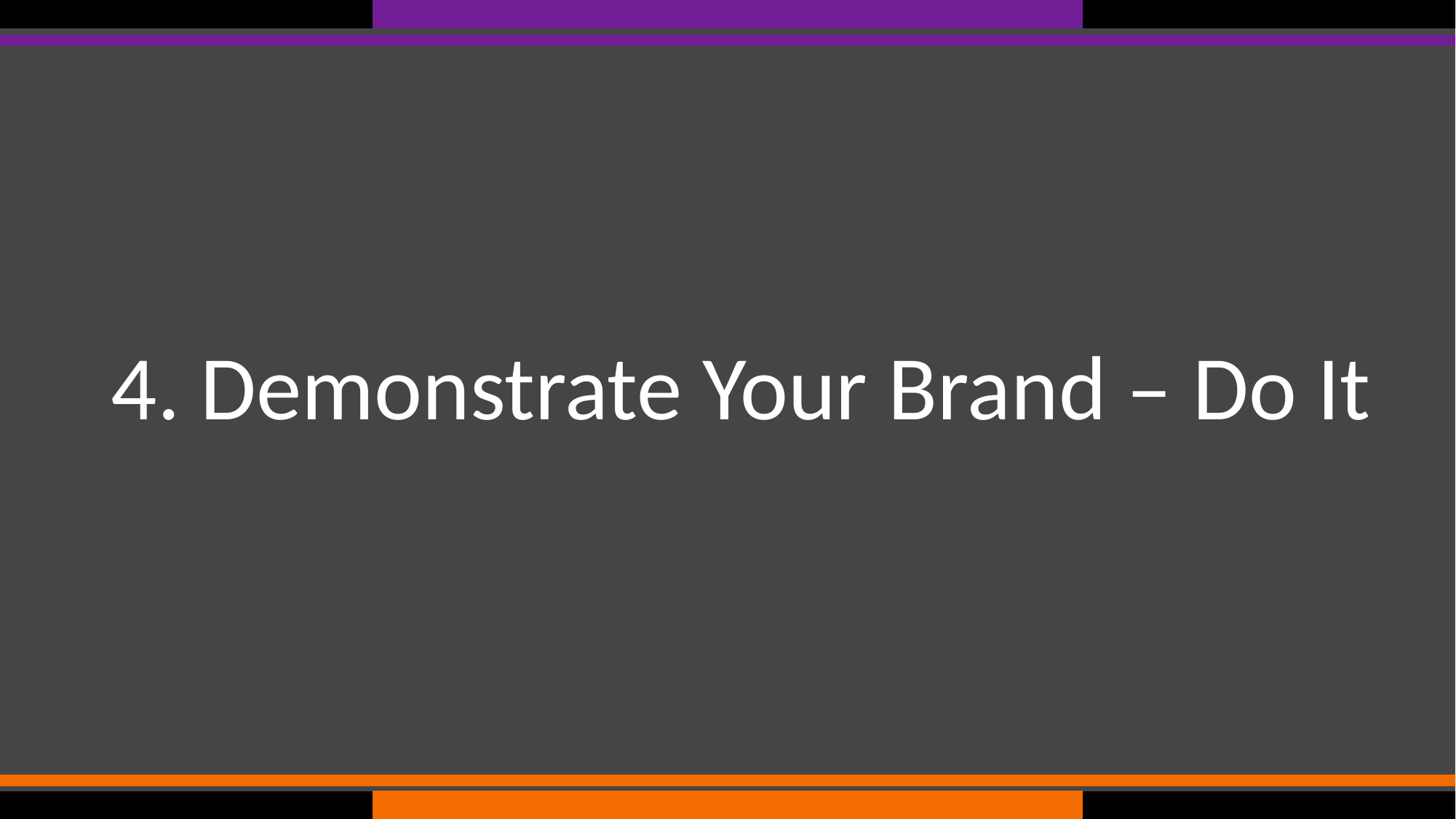

4. Demonstrate Your Brand – Do It